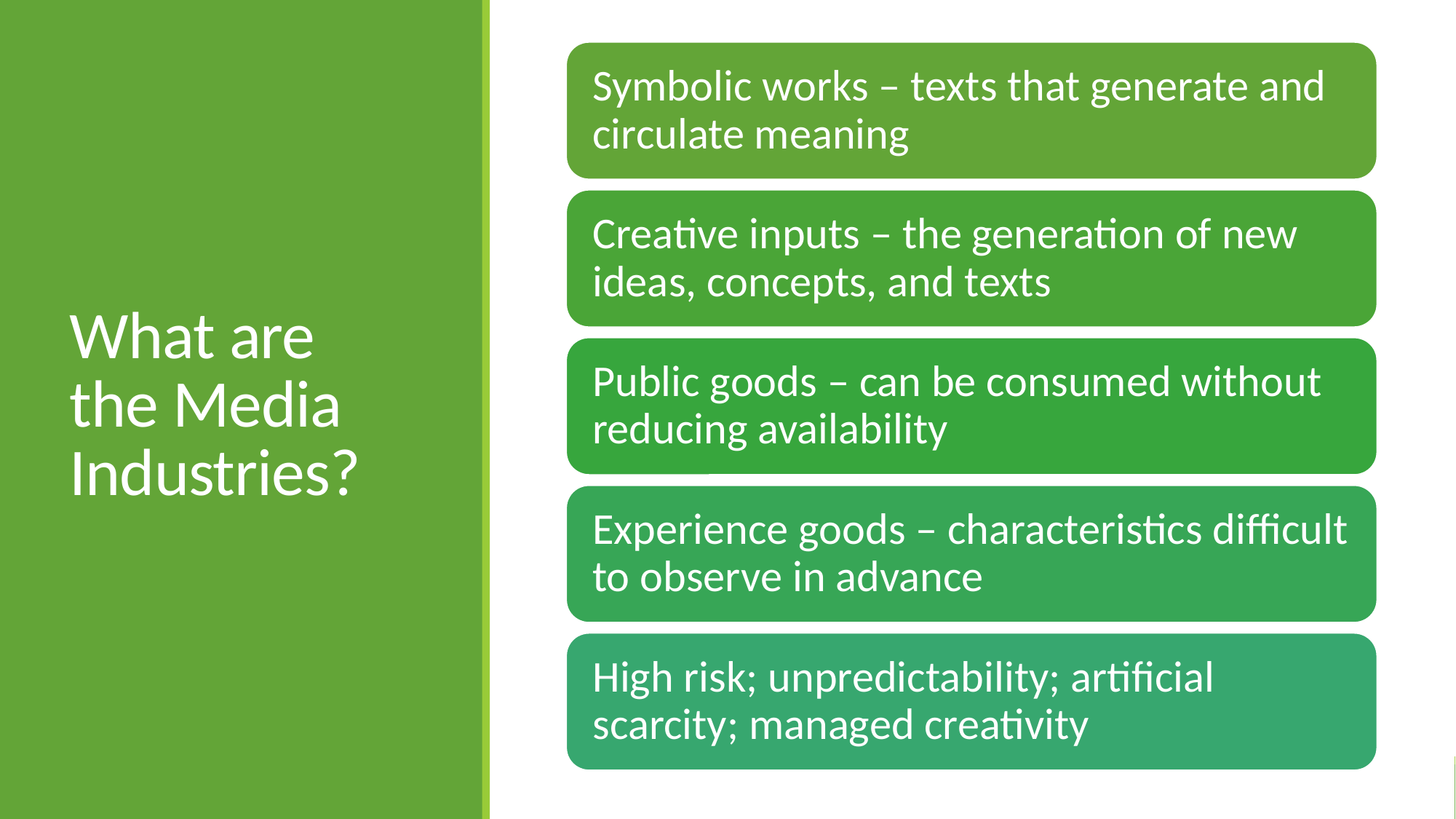

Symbolic works – texts that generate and circulate meaning
Creative inputs – the generation of new ideas, concepts, and texts
Public goods – can be consumed without reducing availability
Experience goods – characteristics difficult to observe in advance
High risk; unpredictability; artificial scarcity; managed creativity
# What are the Media Industries?